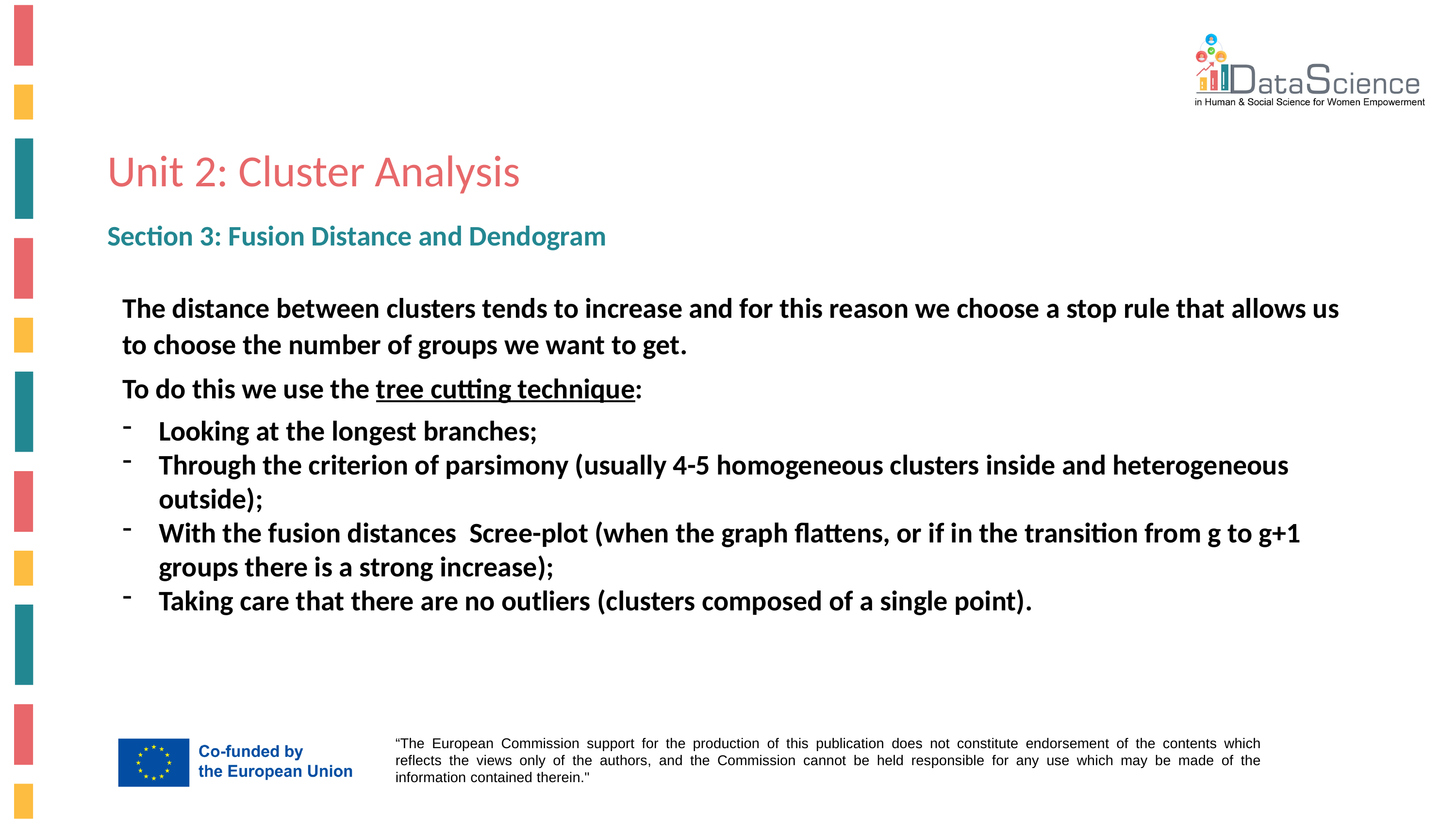

# Unit 2: Cluster Analysis

Section 3: Fusion Distance and Dendogram

The distance between clusters tends to increase and for this reason we choose a stop rule that allows us to choose the number of groups we want to get.
To do this we use the tree cutting technique:
Looking at the longest branches;
Through the criterion of parsimony (usually 4-5 homogeneous clusters inside and heterogeneous outside);
With the fusion distances  Scree-plot (when the graph flattens, or if in the transition from g to g+1 groups there is a strong increase);
Taking care that there are no outliers (clusters composed of a single point).